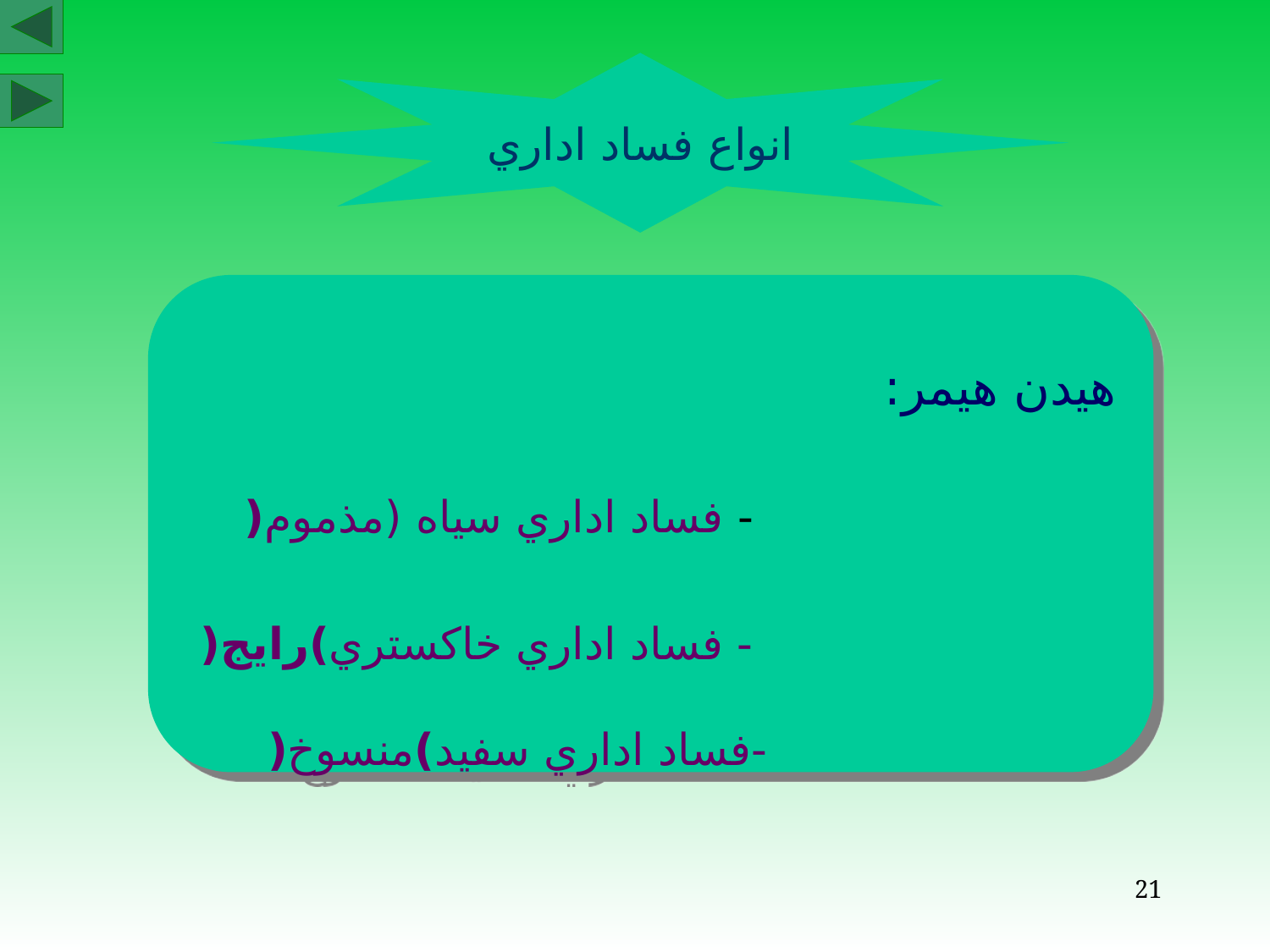

انواع فساد اداري

هيدن هيمر:
                          - فساد اداري سياه (مذموم(
                          - فساد اداري خاكستري)رايج(

                         -فساد اداري سفيد)منسوخ(
21